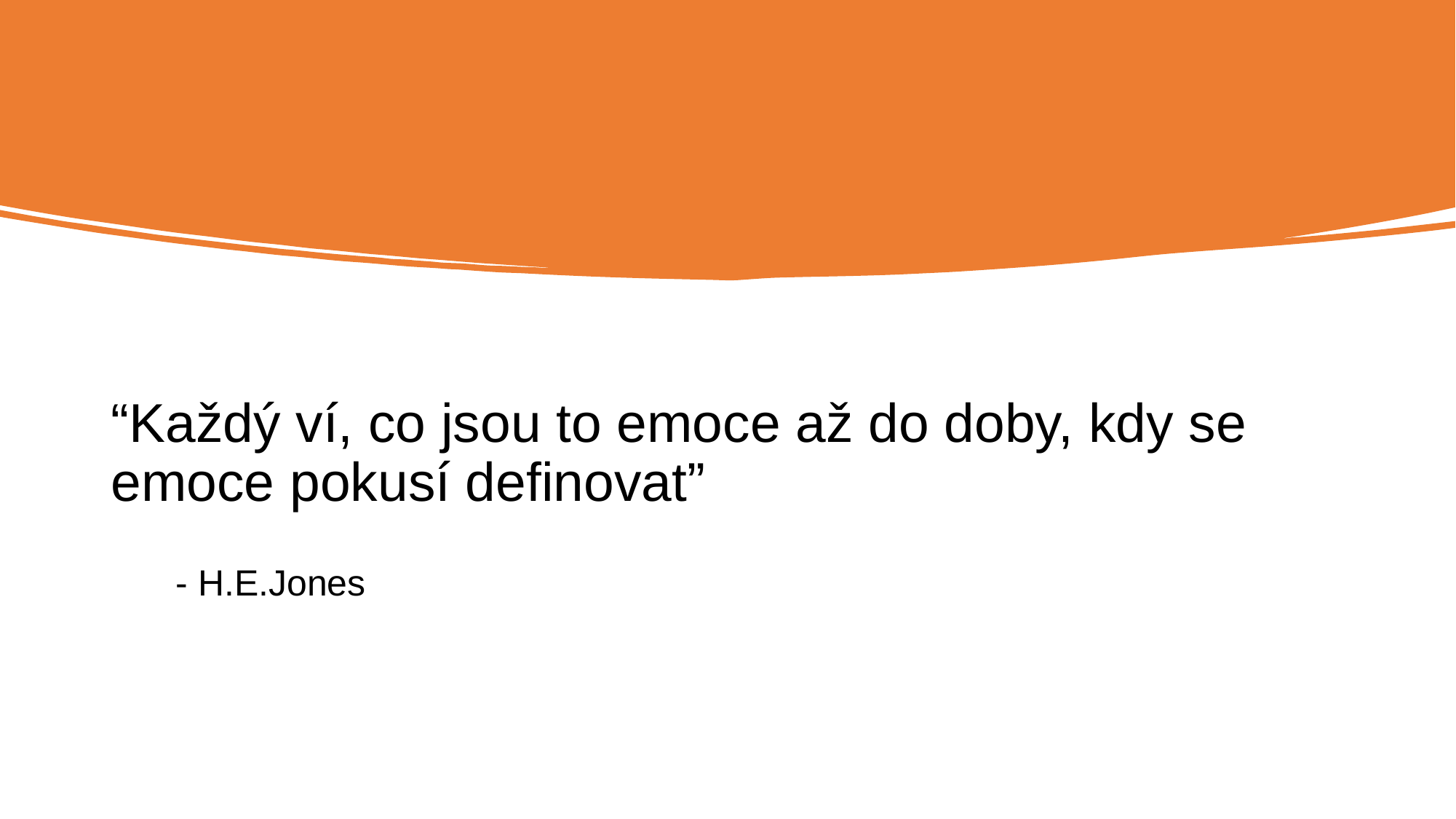

“Každý ví, co jsou to emoce až do doby, kdy se emoce pokusí definovat”
                                                                                                                                           - H.E.Jones